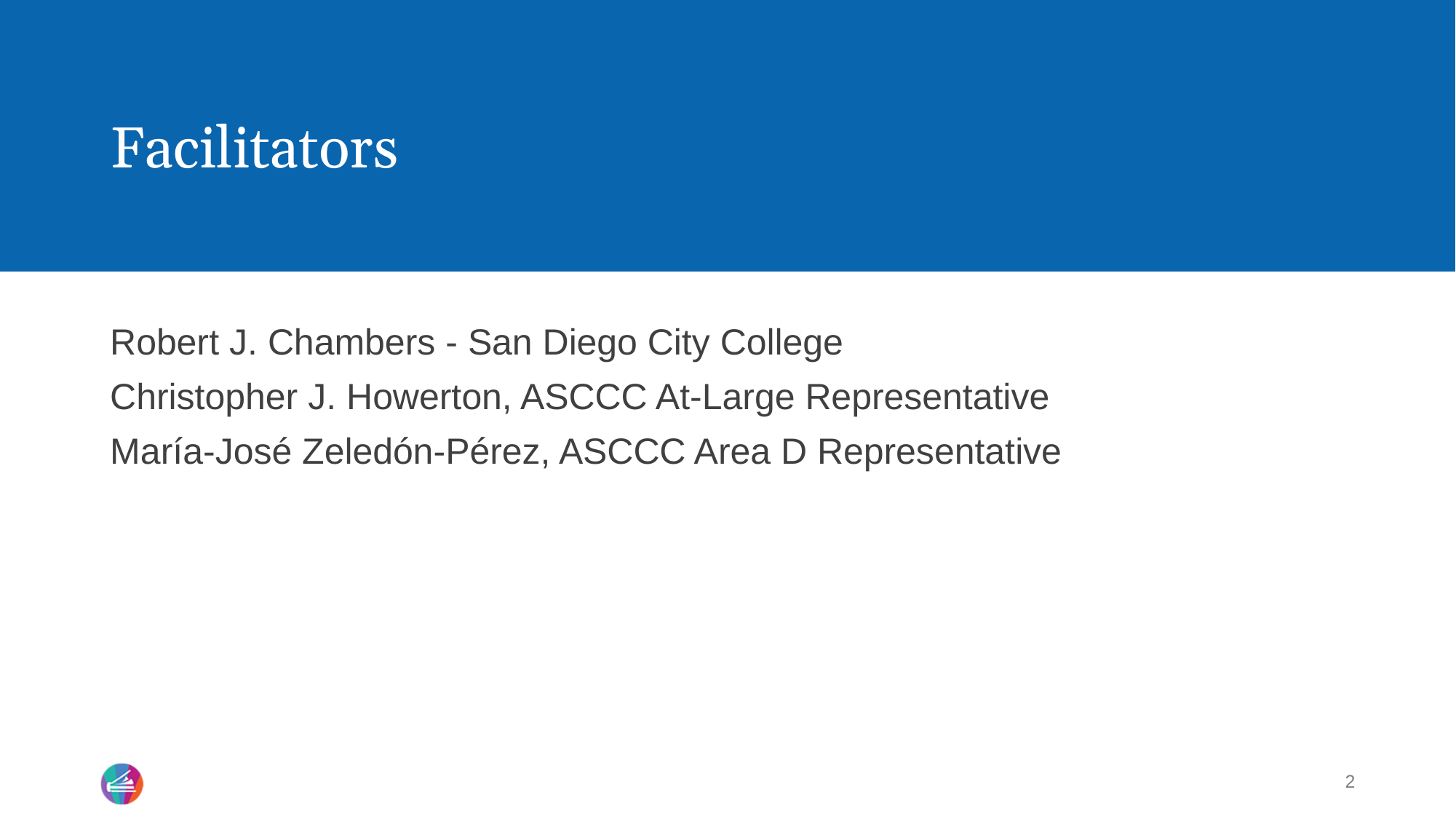

# Facilitators
Robert J. Chambers - San Diego City College
Christopher J. Howerton, ASCCC At-Large Representative
María-José Zeledón-Pérez, ASCCC Area D Representative

2